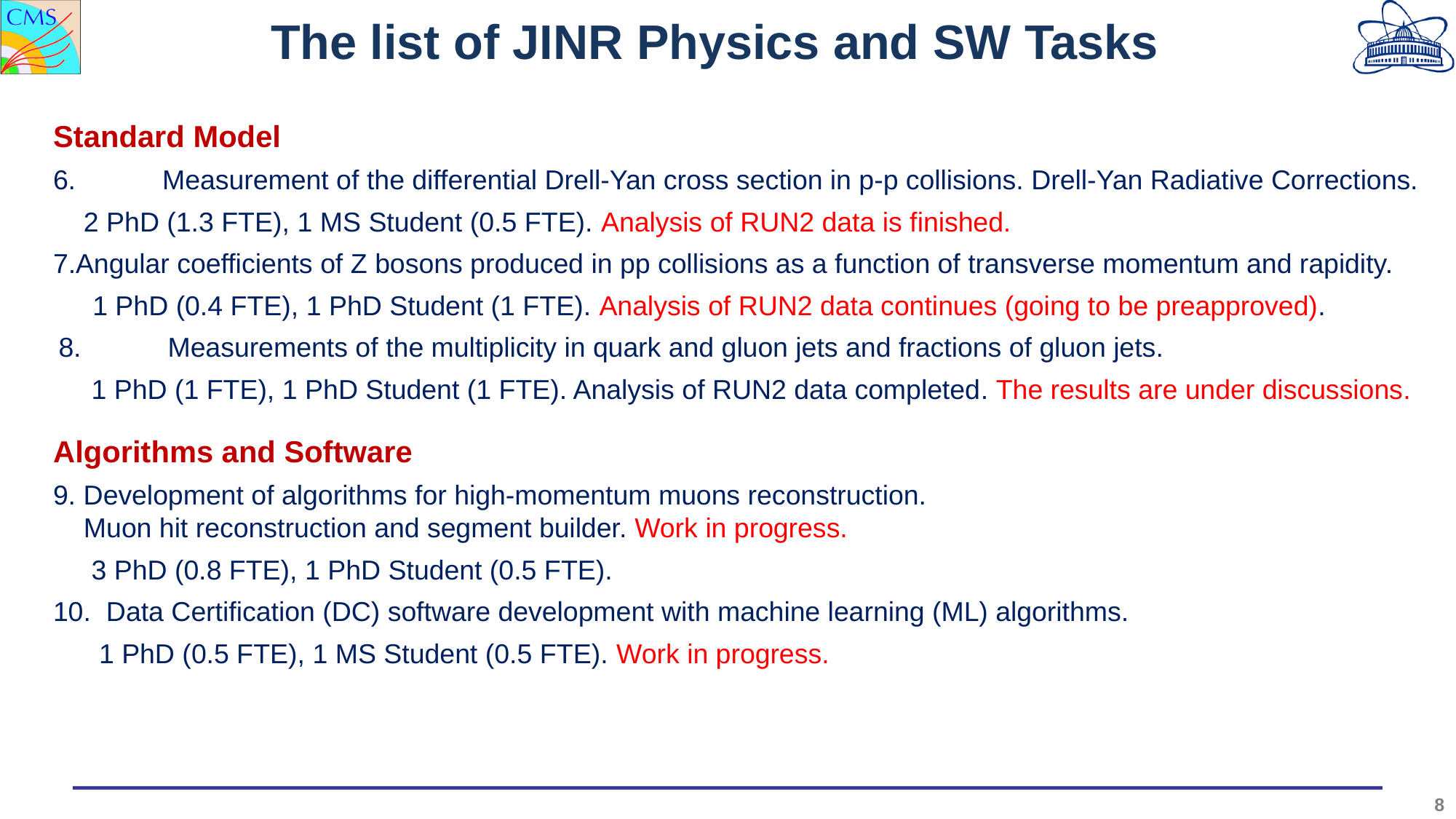

The list of JINR Physics and SW Tasks
Standard Model
6.	Measurement of the differential Drell-Yan cross section in p-p collisions. Drell-Yan Radiative Corrections.
    2 PhD (1.3 FTE), 1 MS Student (0.5 FTE). Analysis of RUN2 data is finished.
Angular coefficients of Z bosons produced in pp collisions as a function of transverse momentum and rapidity.
     1 PhD (0.4 FTE), 1 PhD Student (1 FTE). Analysis of RUN2 data continues (going to be preapproved).
8.	Measurements of the multiplicity in quark and gluon jets and fractions of gluon jets.
     1 PhD (1 FTE), 1 PhD Student (1 FTE). Analysis of RUN2 data completed. The results are under discussions.

Algorithms and Software
9. Development of algorithms for high-momentum muons reconstruction.
    Muon hit reconstruction and segment builder. Work in progress.
     3 PhD (0.8 FTE), 1 PhD Student (0.5 FTE).
10.  Data Certification (DC) software development with machine learning (ML) algorithms.
      1 PhD (0.5 FTE), 1 MS Student (0.5 FTE). Work in progress.
8